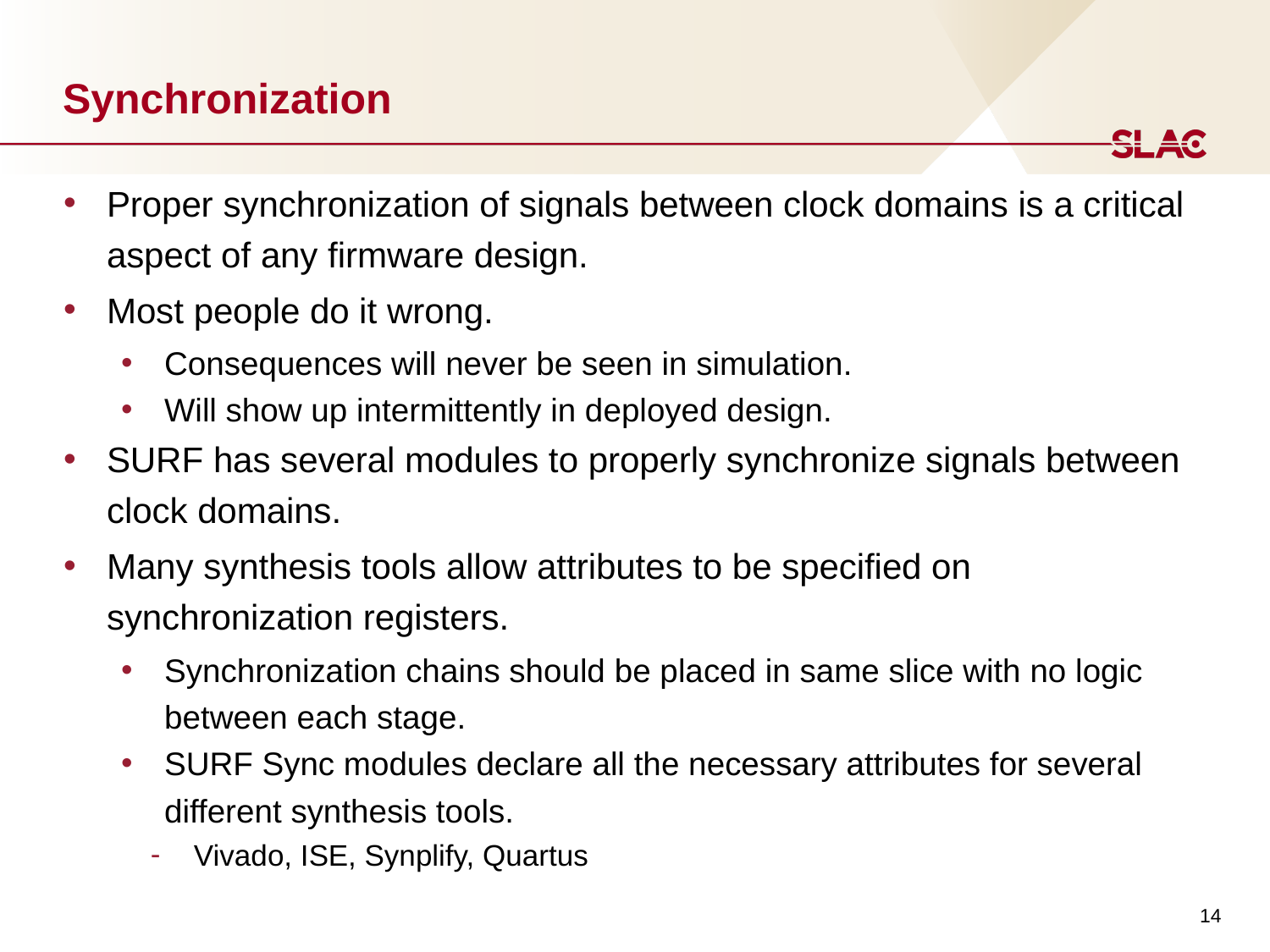

# Synchronization
Proper synchronization of signals between clock domains is a critical aspect of any firmware design.
Most people do it wrong.
Consequences will never be seen in simulation.
Will show up intermittently in deployed design.
SURF has several modules to properly synchronize signals between clock domains.
Many synthesis tools allow attributes to be specified on synchronization registers.
Synchronization chains should be placed in same slice with no logic between each stage.
SURF Sync modules declare all the necessary attributes for several different synthesis tools.
Vivado, ISE, Synplify, Quartus
14